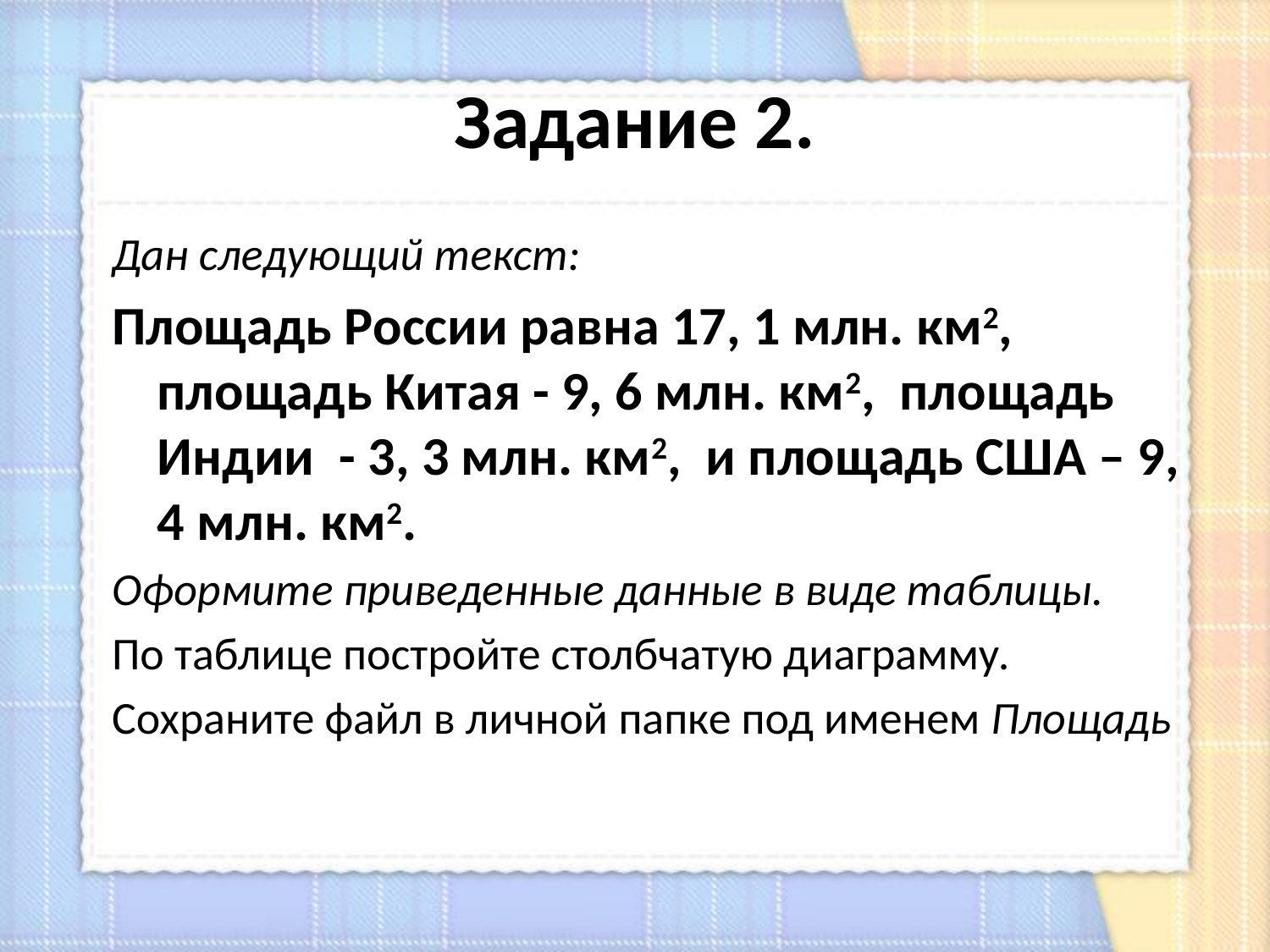

# Задание 2.
Дан следующий текст:
Площадь России равна 17, 1 млн. км2, площадь Китая - 9, 6 млн. км2,  площадь Индии  - 3, 3 млн. км2,  и площадь США – 9, 4 млн. км2.
Оформите приведенные данные в виде таблицы.
По таблице постройте столбчатую диаграмму.
Сохраните файл в личной папке под именем Площадь